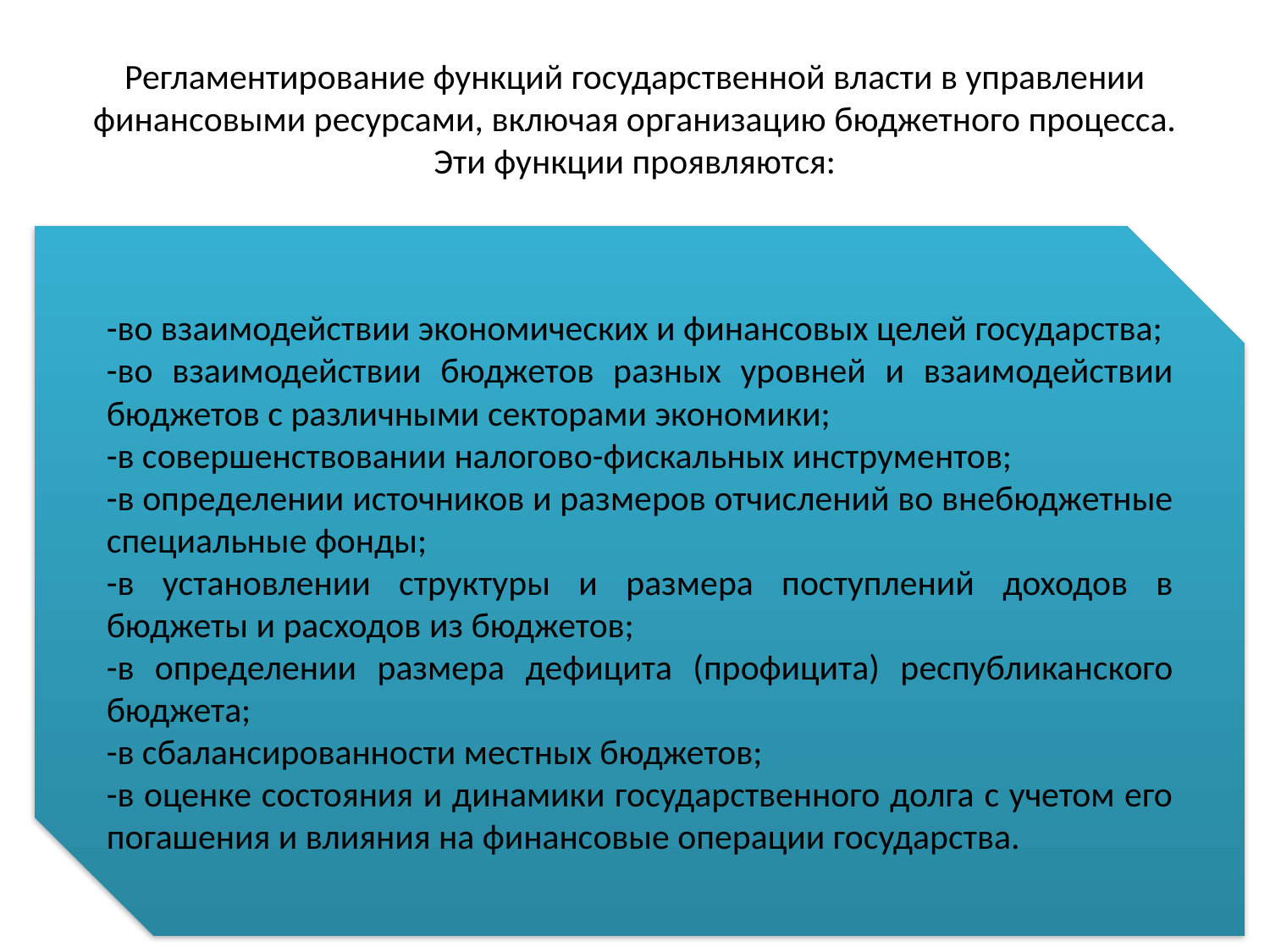

# Регламентирование функций государственной власти в управлении финансовыми ресурсами, включая организацию бюджетного процесса. Эти функции проявляются:
-во взаимодействии экономических и финансовых целей государства;
-во взаимодействии бюджетов разных уровней и взаимодействии бюджетов с различными секторами экономики;
-в совершенствовании налогово-фискальных инструментов;
-в определении источников и размеров отчислений во внебюджетные специальные фонды;
-в установлении структуры и размера поступлений доходов в бюджеты и расходов из бюджетов;
-в определении размера дефицита (профицита) республиканского бюджета;
-в сбалансированности местных бюджетов;
-в оценке состояния и динамики государственного долга с учетом его погашения и влияния на финансовые операции государства.